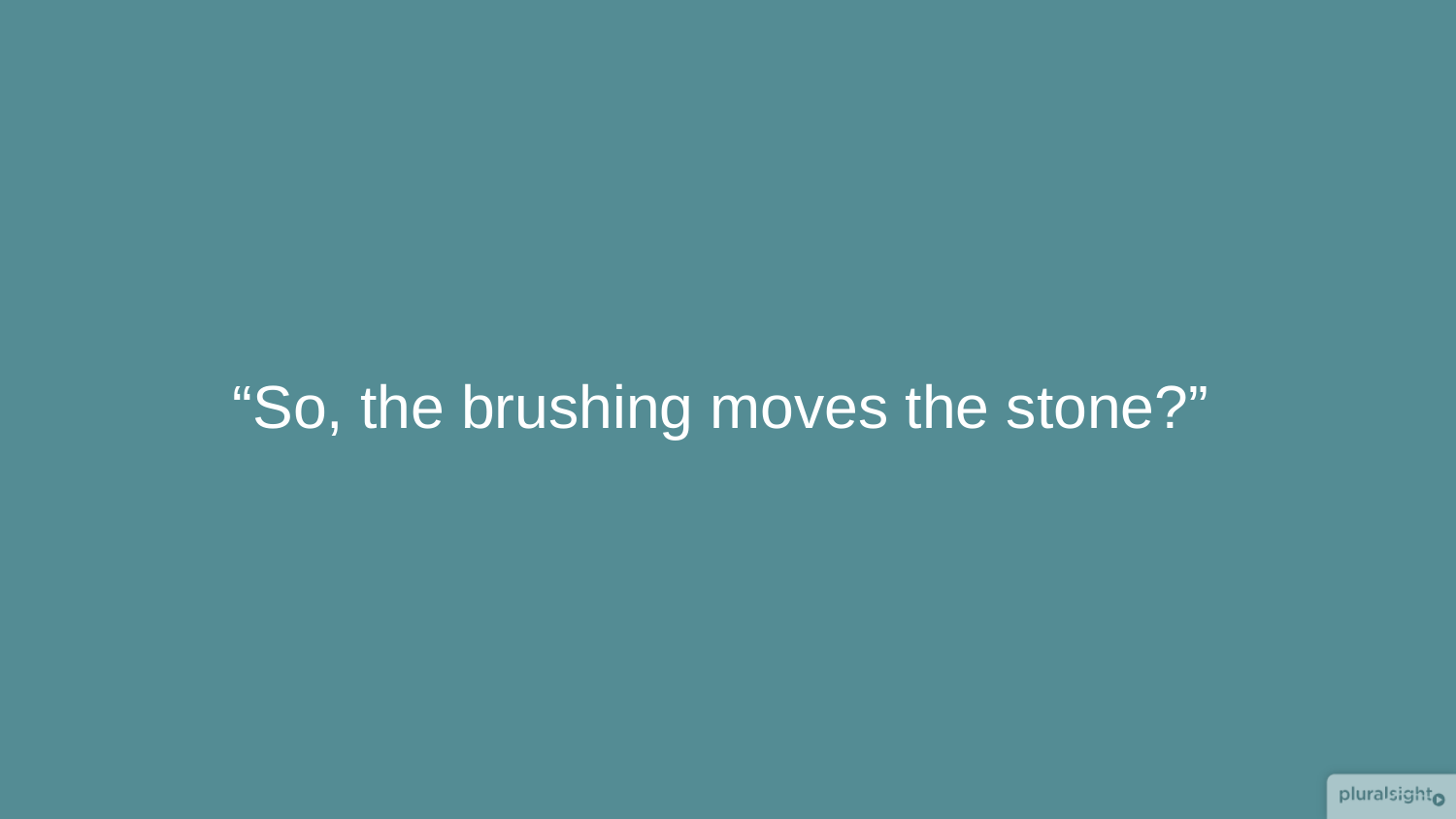

# “So, the brushing moves the stone?”